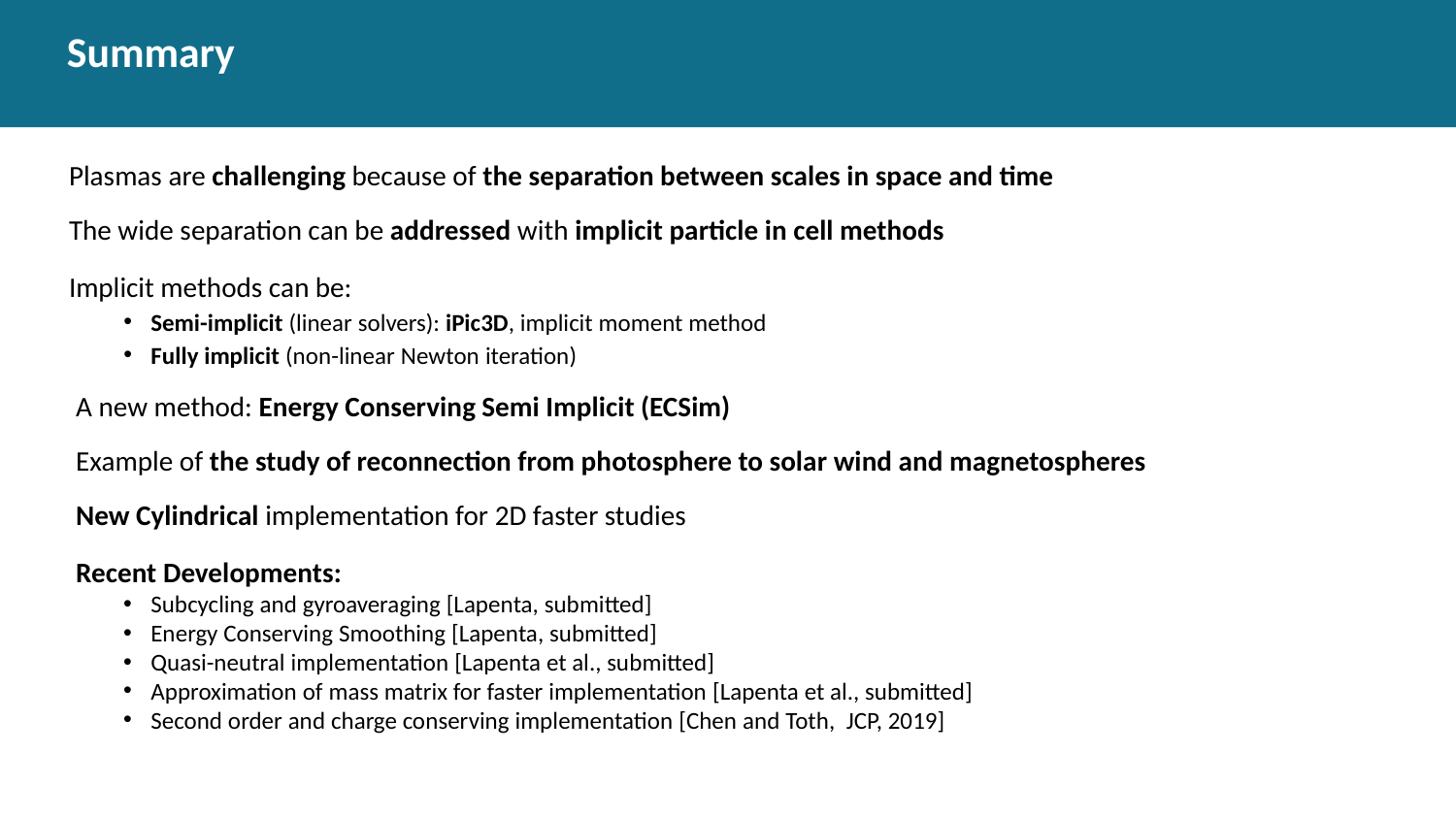

# Summary
Plasmas are challenging because of the separation between scales in space and time
The wide separation can be addressed with implicit particle in cell methods
Implicit methods can be:
Semi-implicit (linear solvers): iPic3D, implicit moment method
Fully implicit (non-linear Newton iteration)
A new method: Energy Conserving Semi Implicit (ECSim)
Example of the study of reconnection from photosphere to solar wind and magnetospheres
New Cylindrical implementation for 2D faster studies
Recent Developments:
Subcycling and gyroaveraging [Lapenta, submitted]
Energy Conserving Smoothing [Lapenta, submitted]
Quasi-neutral implementation [Lapenta et al., submitted]
Approximation of mass matrix for faster implementation [Lapenta et al., submitted]
Second order and charge conserving implementation [Chen and Toth,  JCP, 2019]